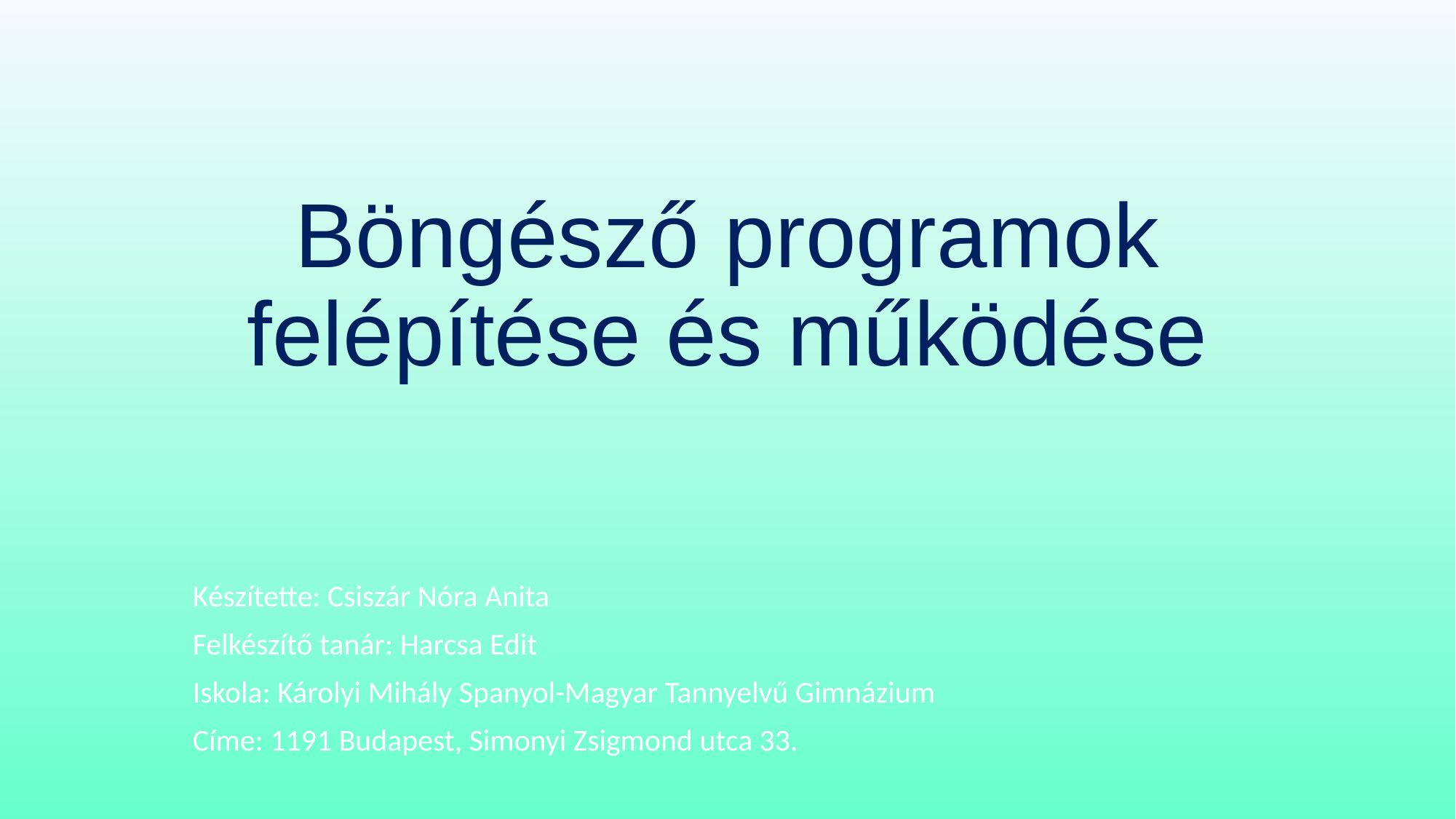

# Böngésző programok felépítése és működése
Készítette: Csiszár Nóra Anita
Felkészítő tanár: Harcsa Edit
Iskola: Károlyi Mihály Spanyol-Magyar Tannyelvű Gimnázium
Címe: 1191 Budapest, Simonyi Zsigmond utca 33.